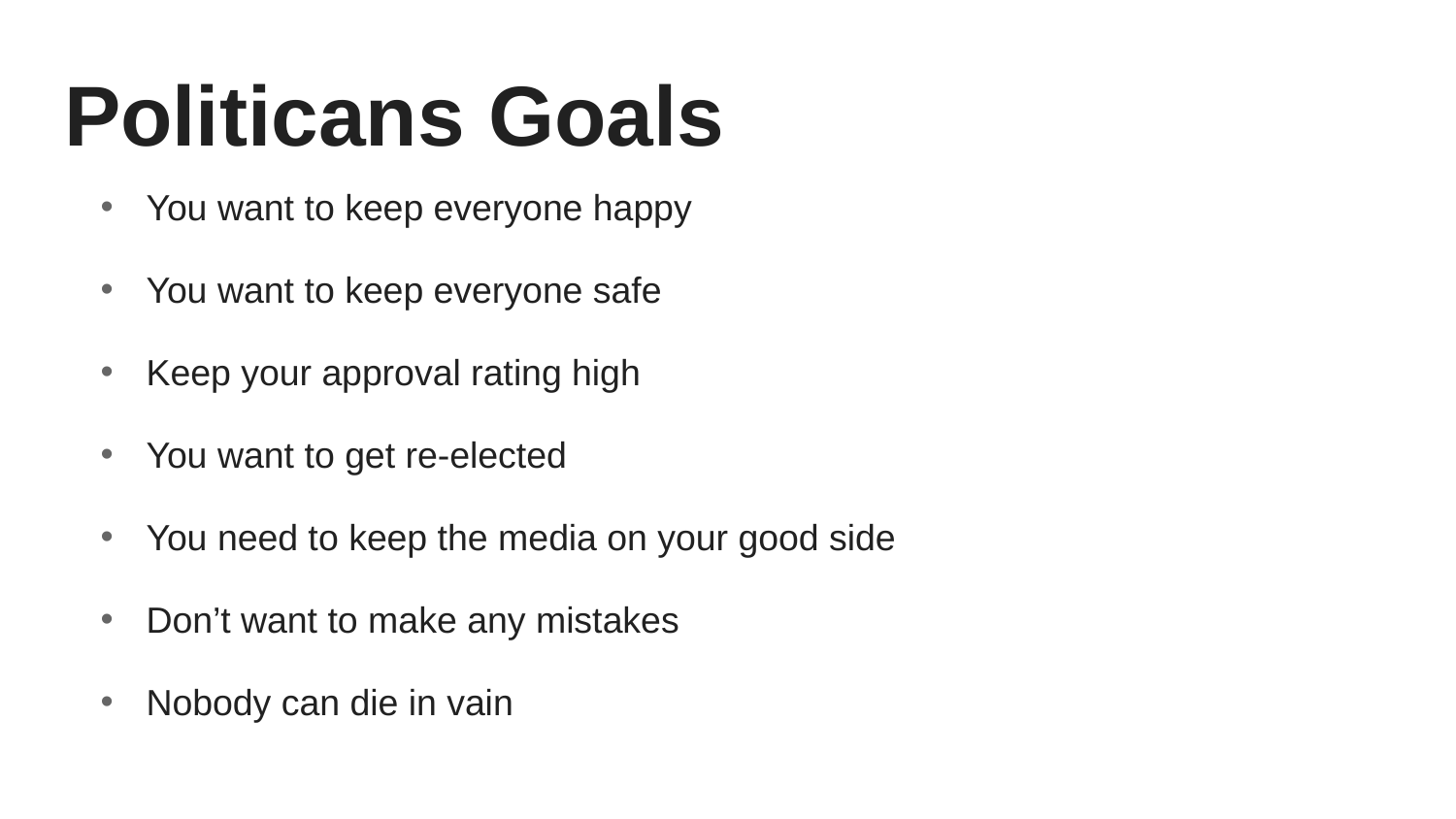

# Politicans Goals
You want to keep everyone happy
You want to keep everyone safe
Keep your approval rating high
You want to get re-elected
You need to keep the media on your good side
Don’t want to make any mistakes
Nobody can die in vain